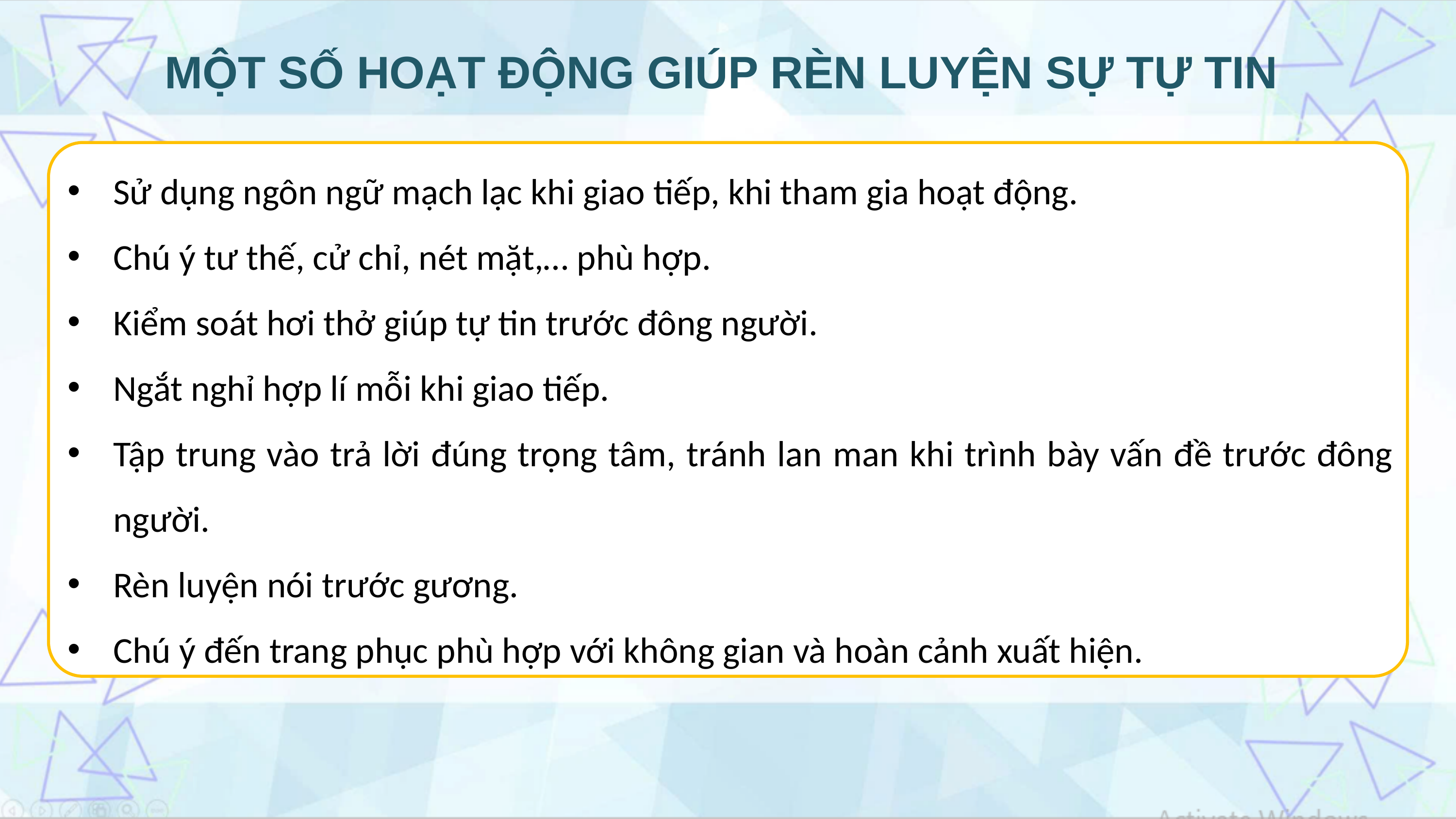

MỘT SỐ HOẠT ĐỘNG GIÚP RÈN LUYỆN SỰ TỰ TIN
Sử dụng ngôn ngữ mạch lạc khi giao tiếp, khi tham gia hoạt động.
Chú ý tư thế, cử chỉ, nét mặt,… phù hợp.
Kiểm soát hơi thở giúp tự tin trước đông người.
Ngắt nghỉ hợp lí mỗi khi giao tiếp.
Tập trung vào trả lời đúng trọng tâm, tránh lan man khi trình bày vấn đề trước đông người.
Rèn luyện nói trước gương.
Chú ý đến trang phục phù hợp với không gian và hoàn cảnh xuất hiện.